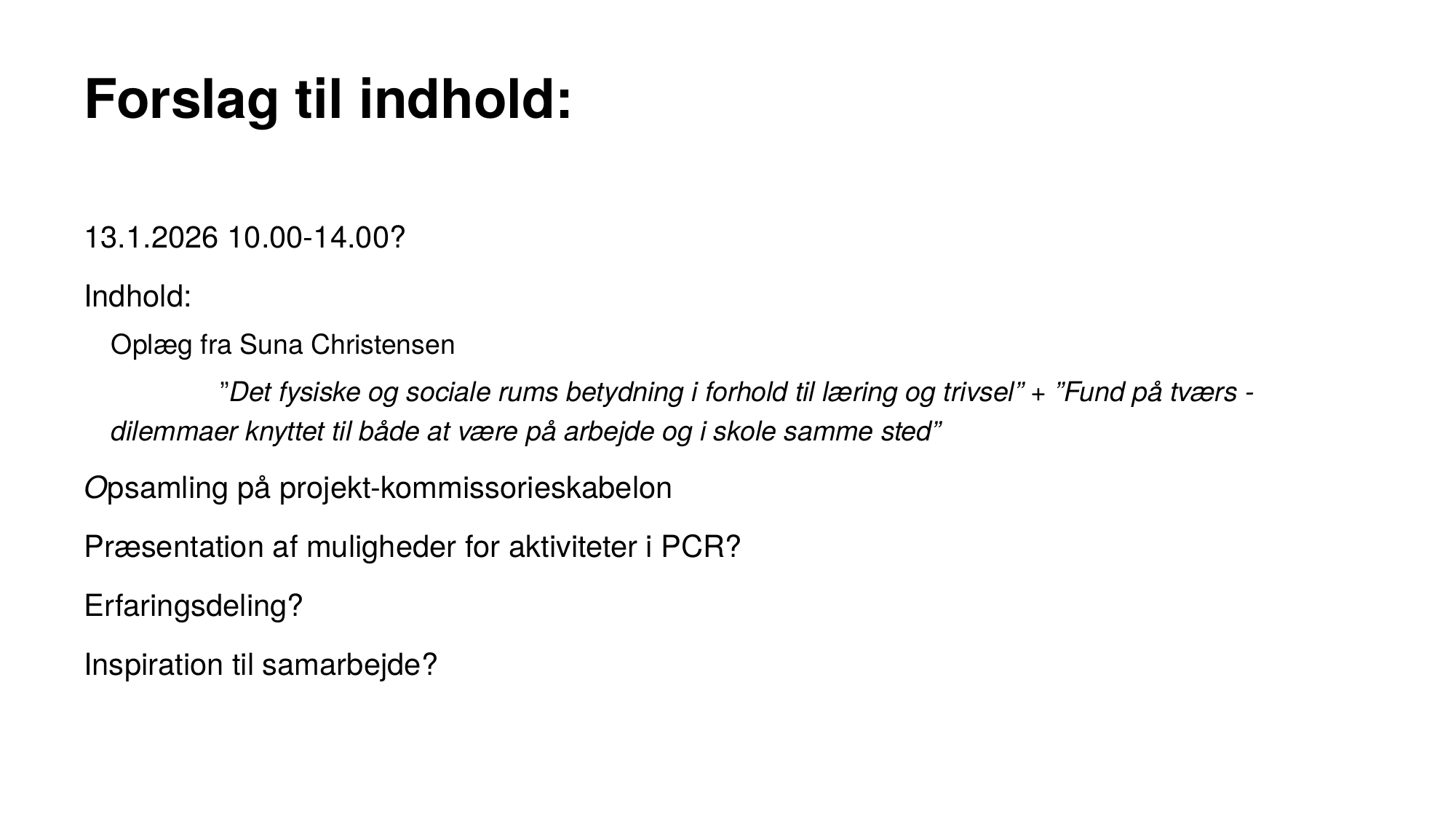

# Forslag til indhold:
13.1.2026 10.00-14.00?
Indhold:
Oplæg fra Suna Christensen
	”Det fysiske og sociale rums betydning i forhold til læring og trivsel” + ”Fund på tværs - 	dilemmaer knyttet til både at være på arbejde og i skole samme sted”
Opsamling på projekt-kommissorieskabelon
Præsentation af muligheder for aktiviteter i PCR?
Erfaringsdeling?
Inspiration til samarbejde?